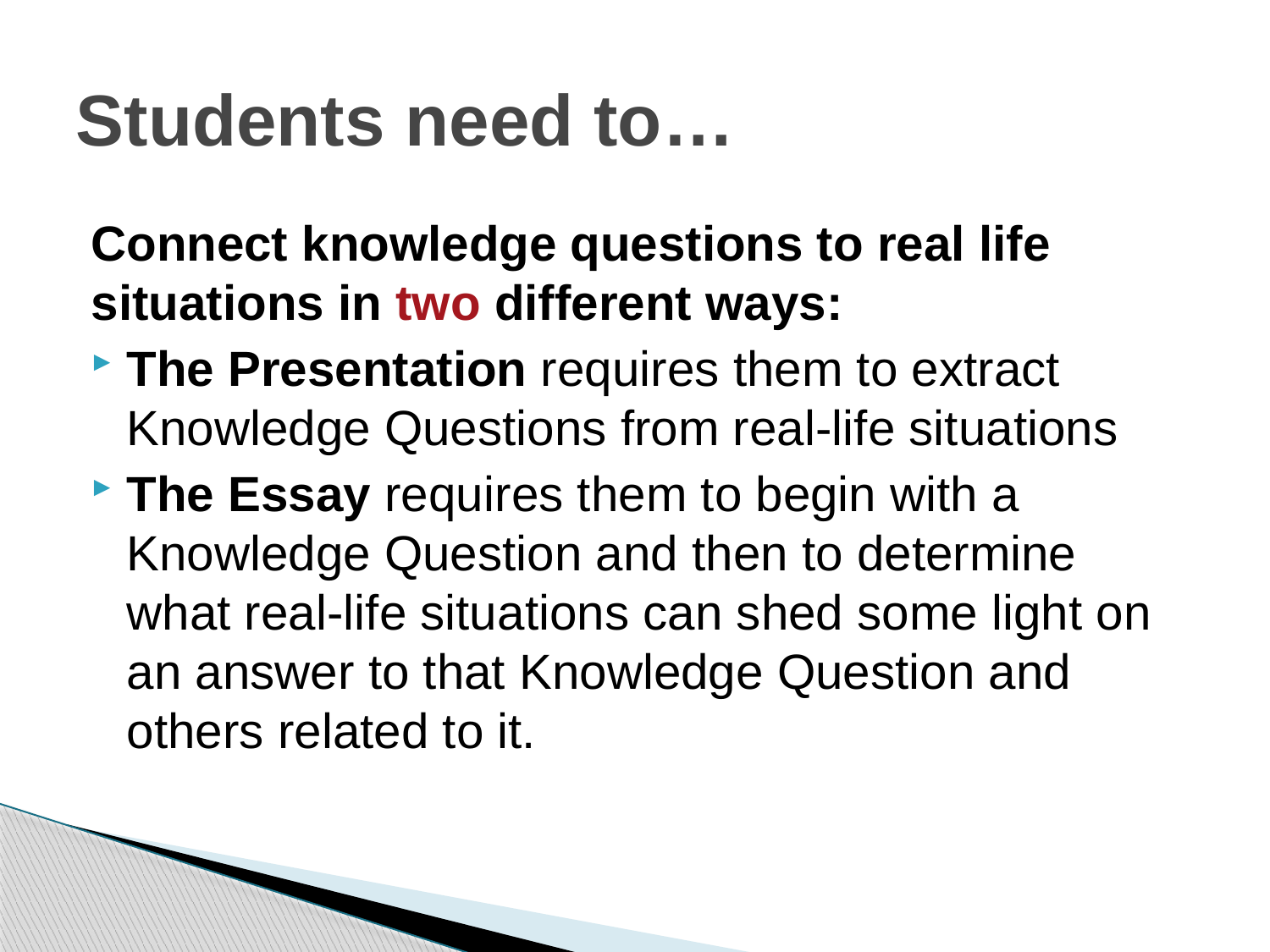

# Students need to…
Connect knowledge questions to real life situations in two different ways:
The Presentation requires them to extract Knowledge Questions from real-life situations
The Essay requires them to begin with a Knowledge Question and then to determine what real-life situations can shed some light on an answer to that Knowledge Question and others related to it.